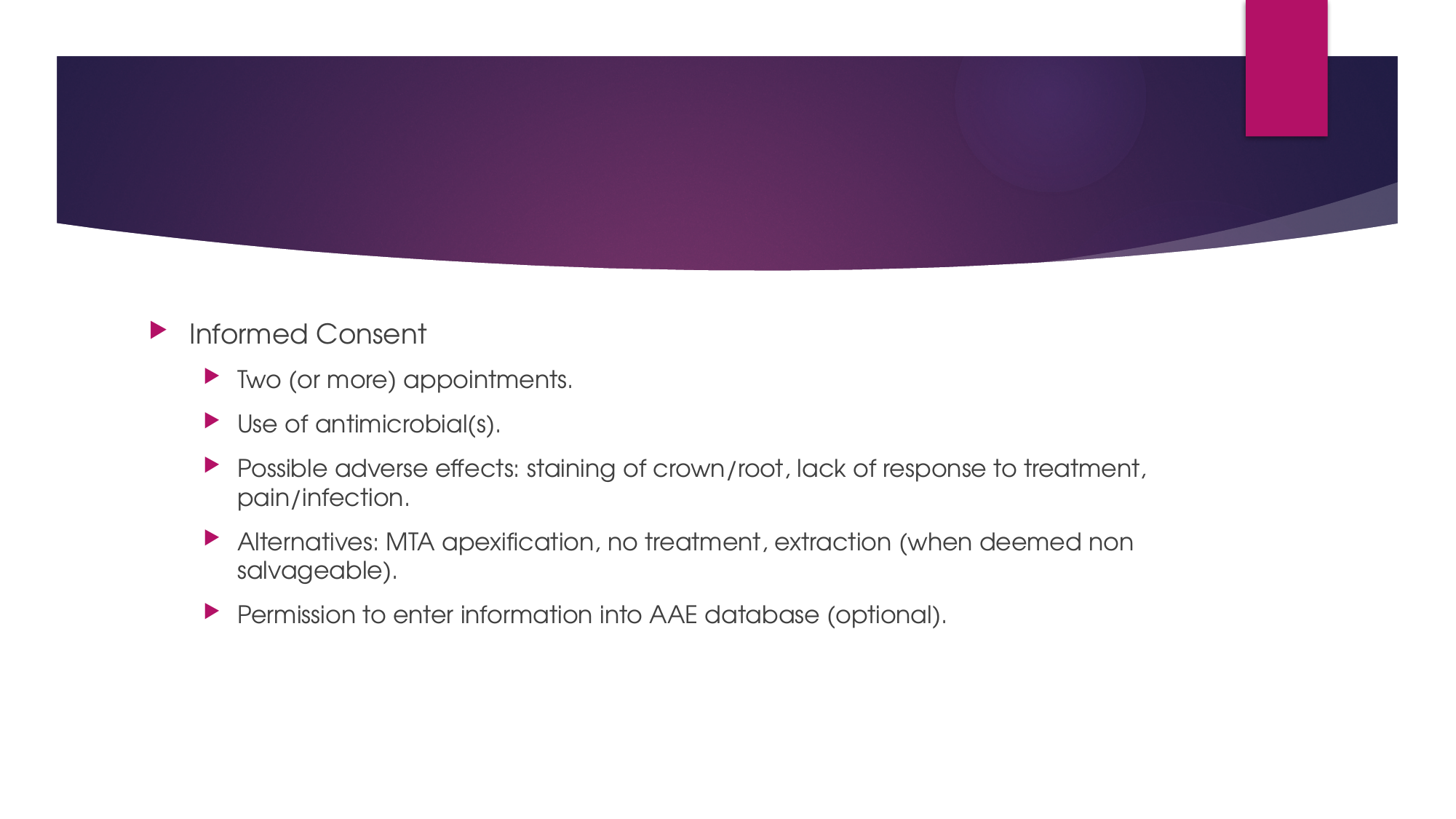

#
Informed Consent
Two (or more) appointments.
Use of antimicrobial(s).
Possible adverse effects: staining of crown/root, lack of response to treatment, pain/infection.
Alternatives: MTA apexification, no treatment, extraction (when deemed non salvageable).
Permission to enter information into AAE database (optional).